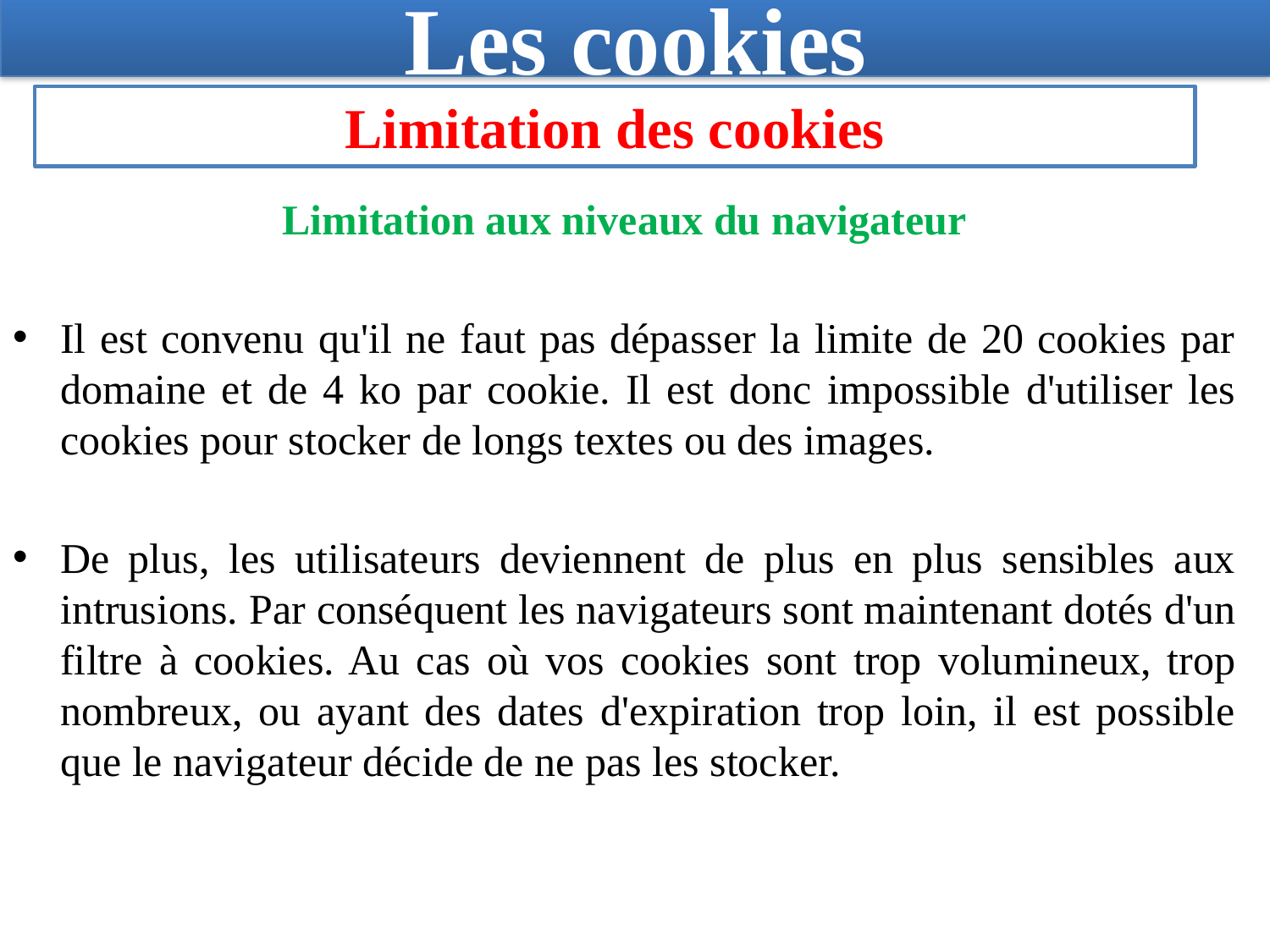

# Les cookies
Limitation des cookies
Limitation aux niveaux du navigateur

Il est convenu qu'il ne faut pas dépasser la limite de 20 cookies par domaine et de 4 ko par cookie. Il est donc impossible d'utiliser les cookies pour stocker de longs textes ou des images.

De plus, les utilisateurs deviennent de plus en plus sensibles aux intrusions. Par conséquent les navigateurs sont maintenant dotés d'un filtre à cookies. Au cas où vos cookies sont trop volumineux, trop nombreux, ou ayant des dates d'expiration trop loin, il est possible que le navigateur décide de ne pas les stocker.